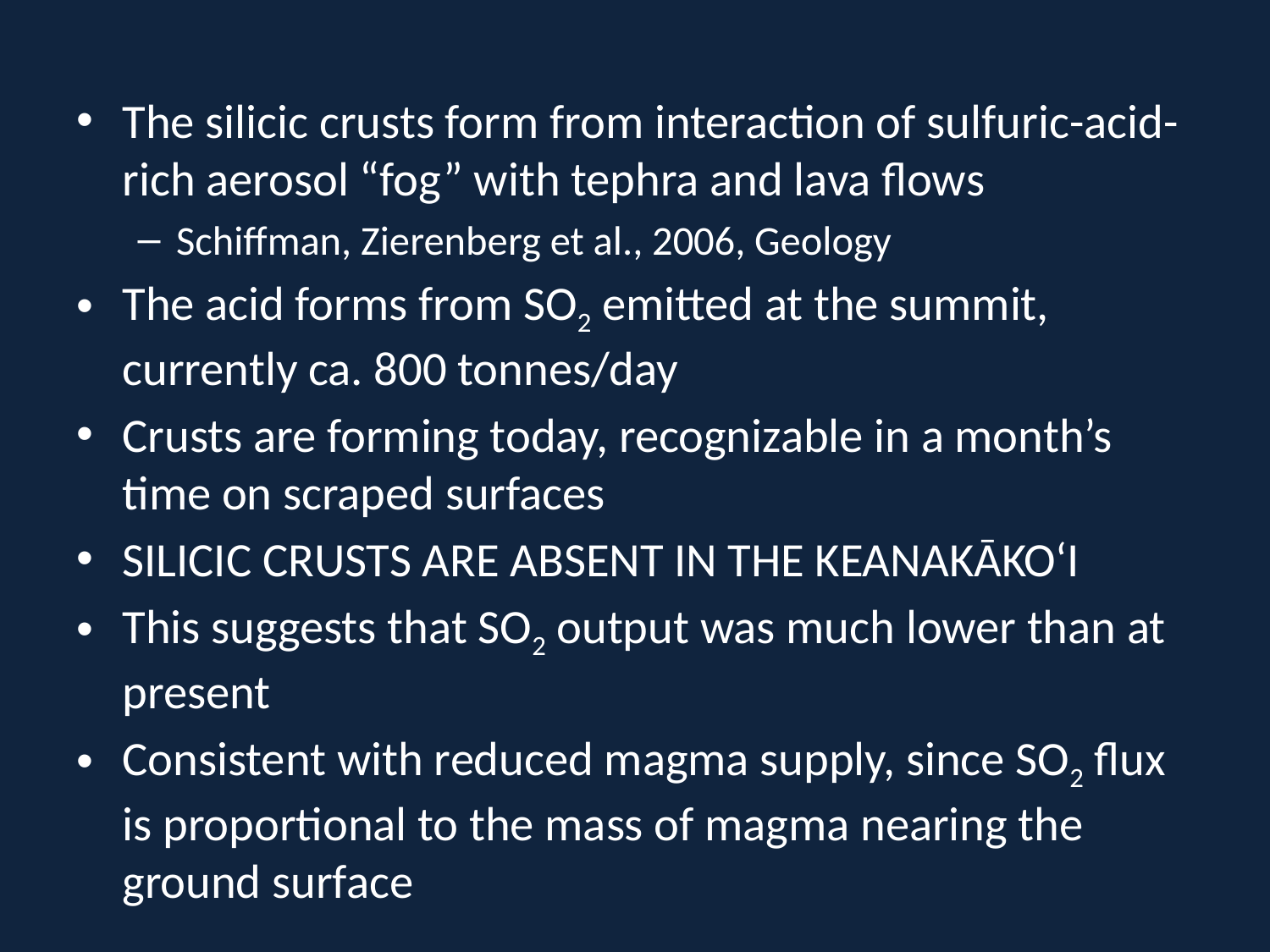

The silicic crusts form from interaction of sulfuric-acid-rich aerosol “fog” with tephra and lava flows
Schiffman, Zierenberg et al., 2006, Geology
The acid forms from SO2 emitted at the summit, currently ca. 800 tonnes/day
Crusts are forming today, recognizable in a month’s time on scraped surfaces
SILICIC CRUSTS ARE ABSENT IN THE KEANAKĀKO‘I
This suggests that SO2 output was much lower than at present
Consistent with reduced magma supply, since SO2 flux is proportional to the mass of magma nearing the ground surface